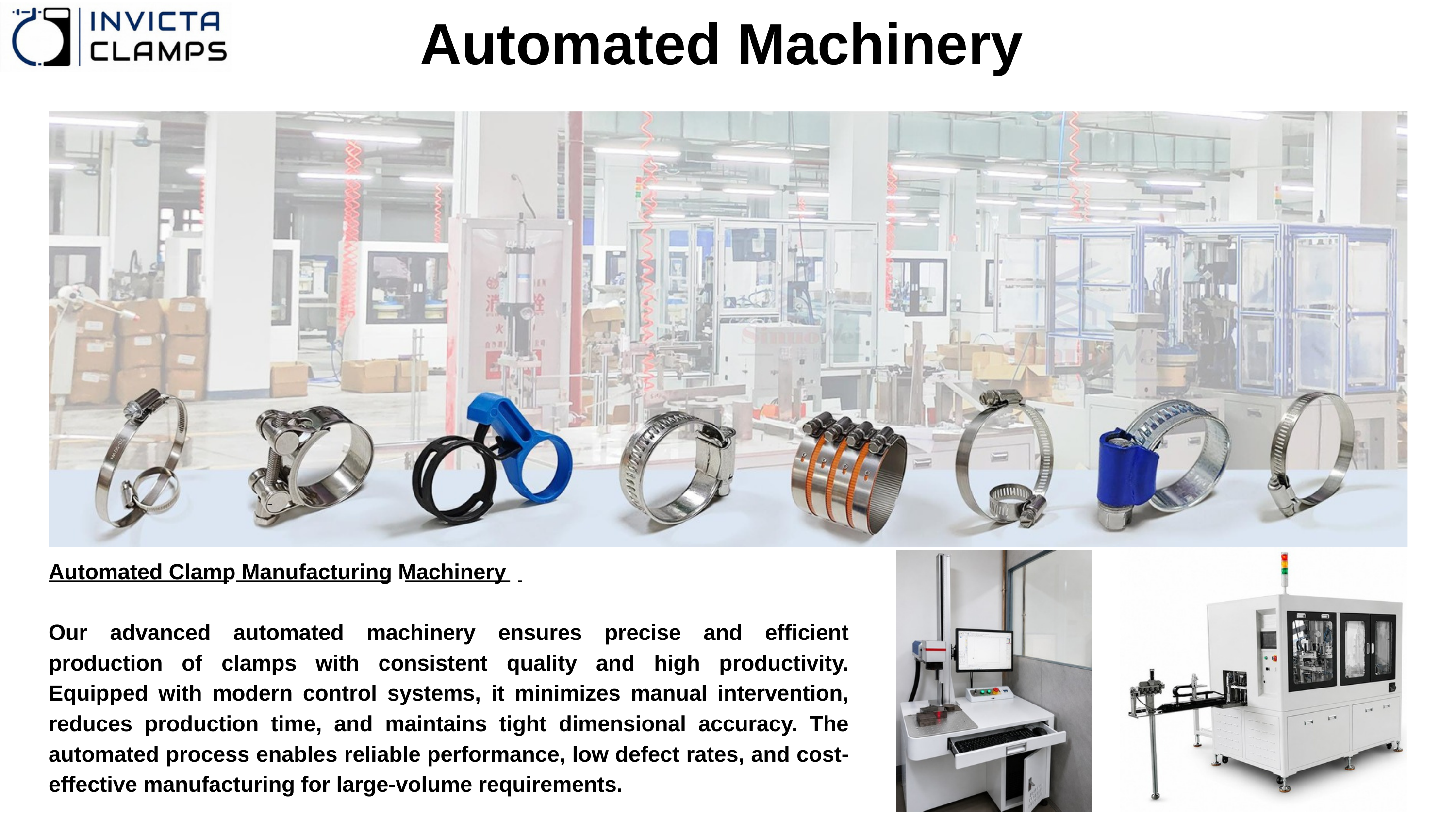

Automated Machinery

Automated Clamp Manufacturing Machinery

Our advanced automated machinery ensures precise and efficient production of clamps with consistent quality and high productivity. Equipped with modern control systems, it minimizes manual intervention, reduces production time, and maintains tight dimensional accuracy. The automated process enables reliable performance, low defect rates, and cost-effective manufacturing for large-volume requirements.